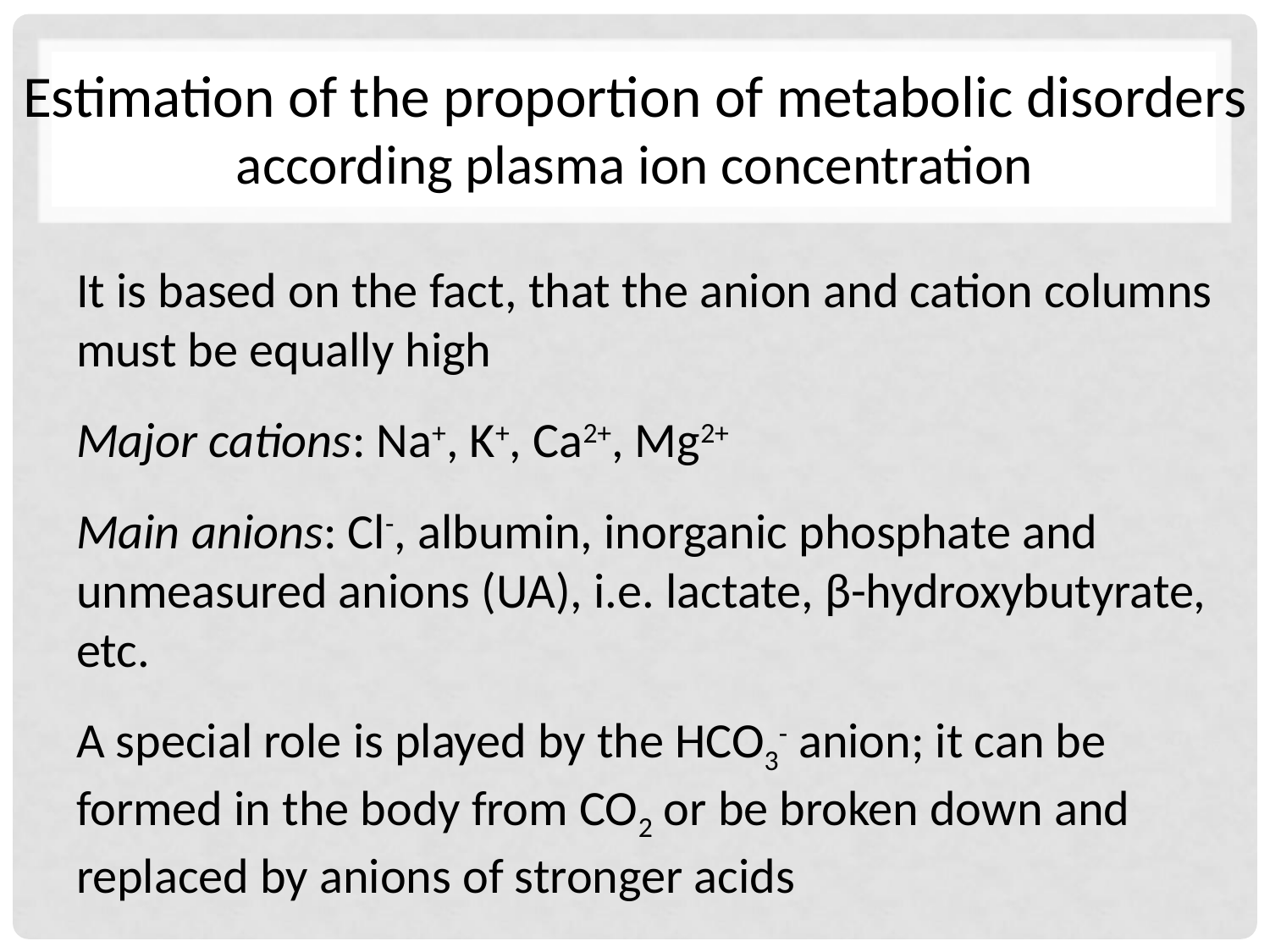

# Estimation of the proportion of metabolic disorders according plasma ion concentration
It is based on the fact, that the anion and cation columns must be equally high
Major cations: Na+, K+, Ca2+, Mg2+
Main anions: Cl-, albumin, inorganic phosphate and unmeasured anions (UA), i.e. lactate, β-hydroxybutyrate, etc.
A special role is played by the HCO3- anion; it can be formed in the body from CO2 or be broken down and replaced by anions of stronger acids